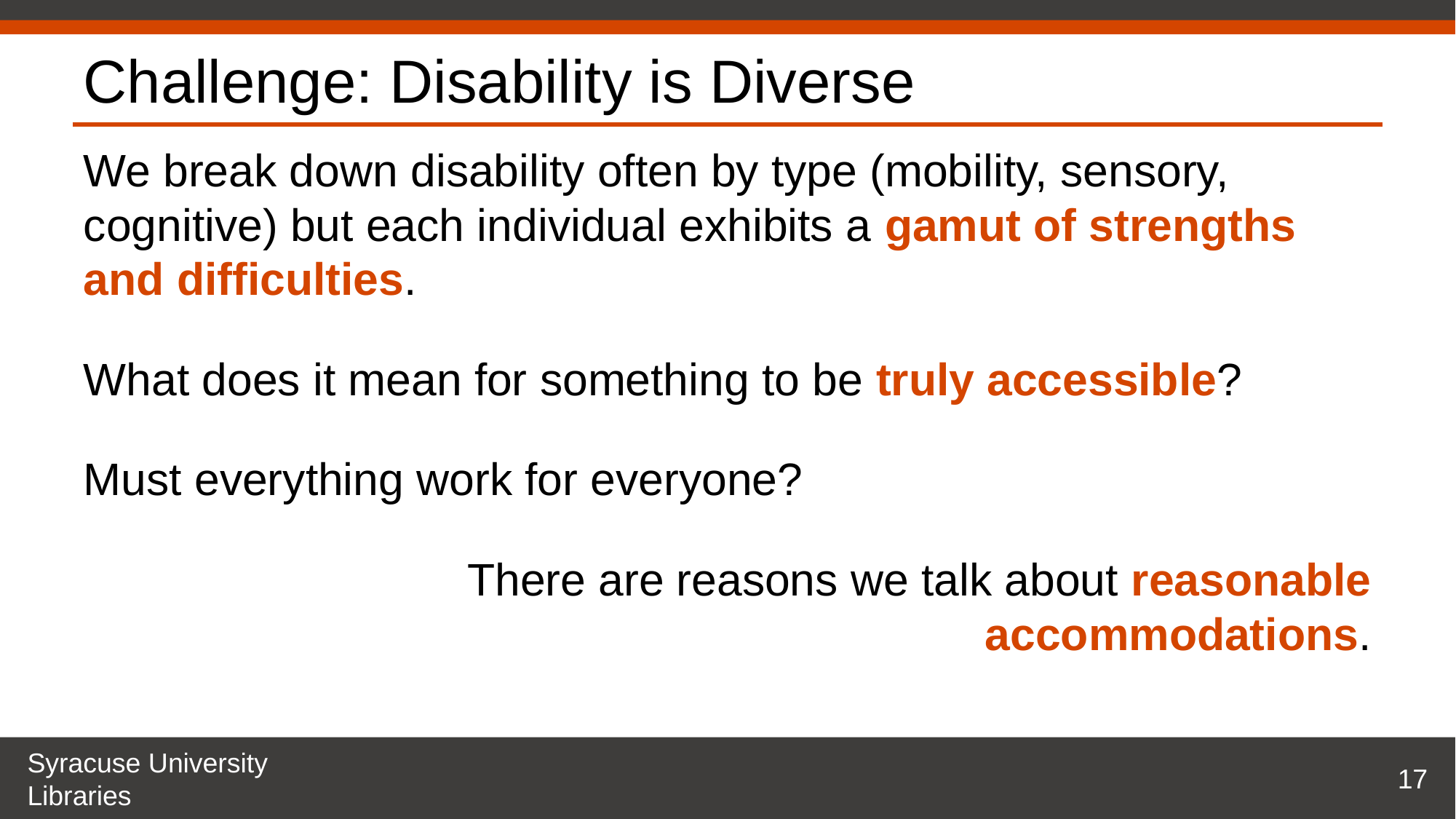

# Challenge: Disability is Diverse
We break down disability often by type (mobility, sensory, cognitive) but each individual exhibits a gamut of strengths and difficulties.
What does it mean for something to be truly accessible?
Must everything work for everyone?
There are reasons we talk about reasonable accommodations.

17